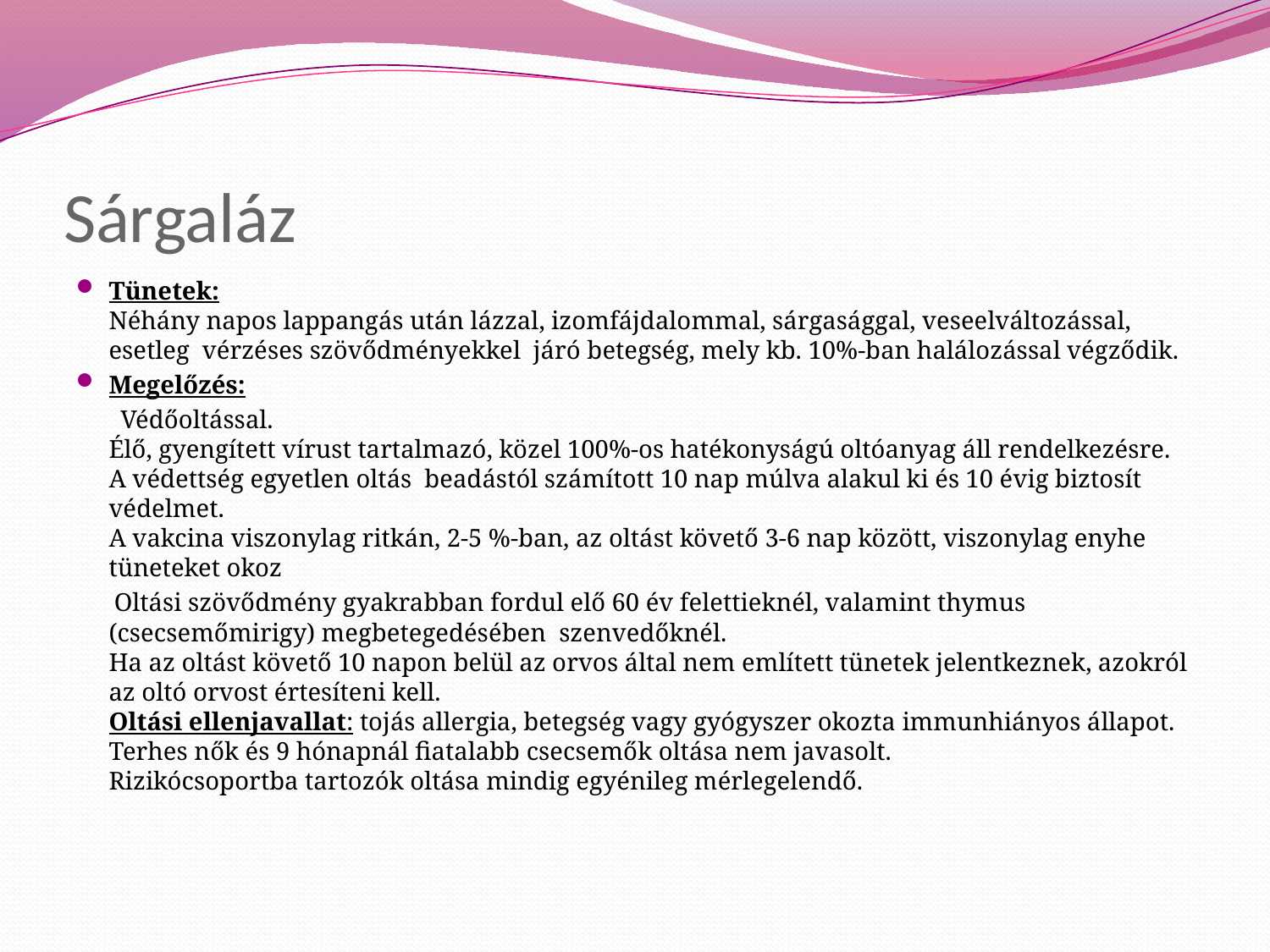

# Sárgaláz
Tünetek:
Néhány napos lappangás után lázzal, izomfájdalommal, sárgasággal, veseelváltozással, esetleg  vérzéses szövődményekkel  járó betegség, mely kb. 10%-ban halálozással végződik.
Megelőzés:
       Védőoltással.
Élő, gyengített vírust tartalmazó, közel 100%-os hatékonyságú oltóanyag áll rendelkezésre.
A védettség egyetlen oltás  beadástól számított 10 nap múlva alakul ki és 10 évig biztosít védelmet.
A vakcina viszonylag ritkán, 2-5 %-ban, az oltást követő 3-6 nap között, viszonylag enyhe tüneteket okoz
      Oltási szövődmény gyakrabban fordul elő 60 év felettieknél, valamint thymus (csecsemőmirigy) megbetegedésében  szenvedőknél.
Ha az oltást követő 10 napon belül az orvos által nem említett tünetek jelentkeznek, azokról az oltó orvost értesíteni kell.
Oltási ellenjavallat: tojás allergia, betegség vagy gyógyszer okozta immunhiányos állapot.
Terhes nők és 9 hónapnál fiatalabb csecsemők oltása nem javasolt.
Rizikócsoportba tartozók oltása mindig egyénileg mérlegelendő.